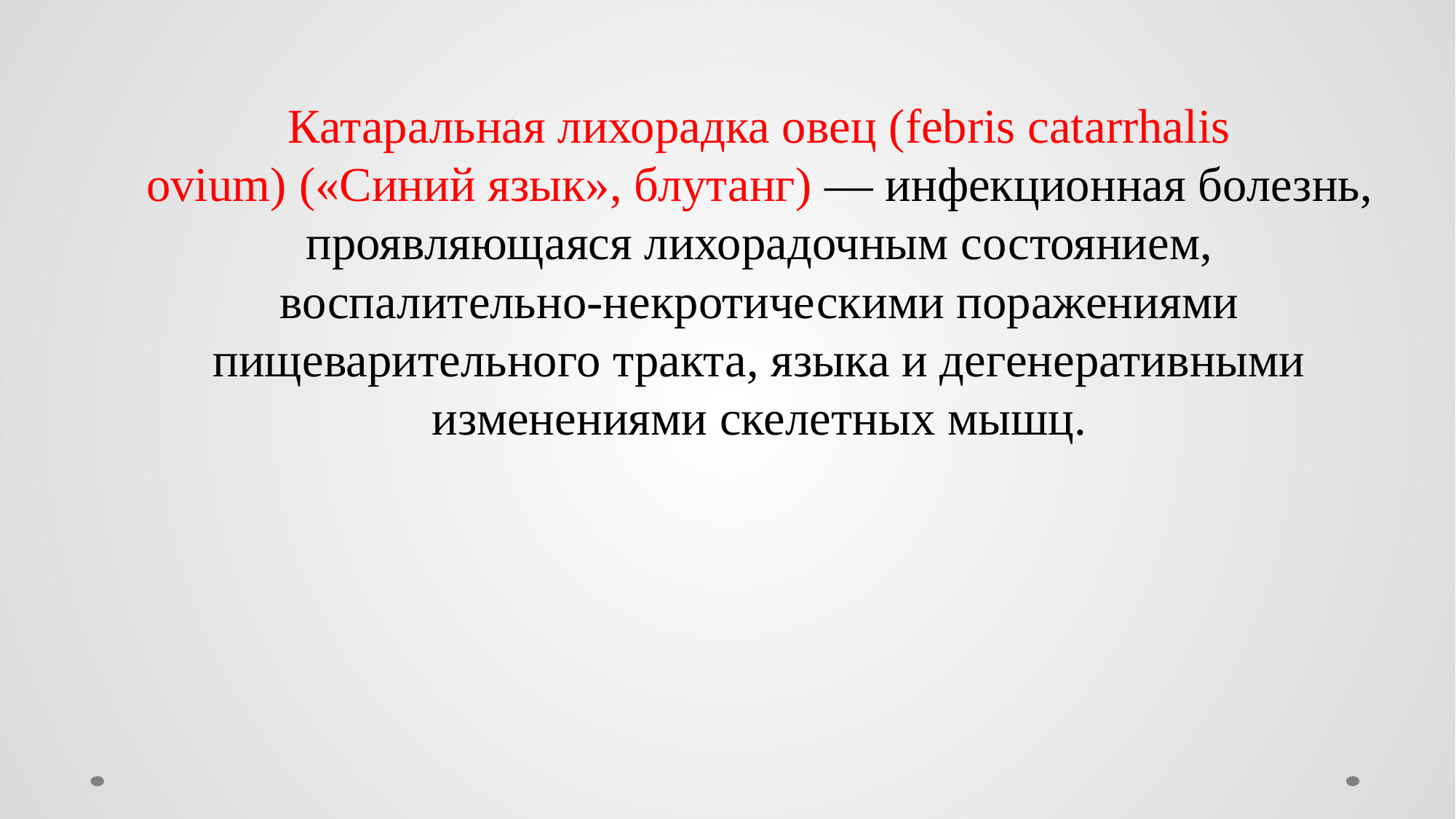

Катаральная лихорадка овец (febris catarrhalis ovium) («Синий язык», блутанг) — инфекционная болезнь, проявляющаяся лихорадочным состоянием, воспалительно-некротическими поражениями пищеварительного тракта, языка и дегенеративными изменениями скелетных мышц.